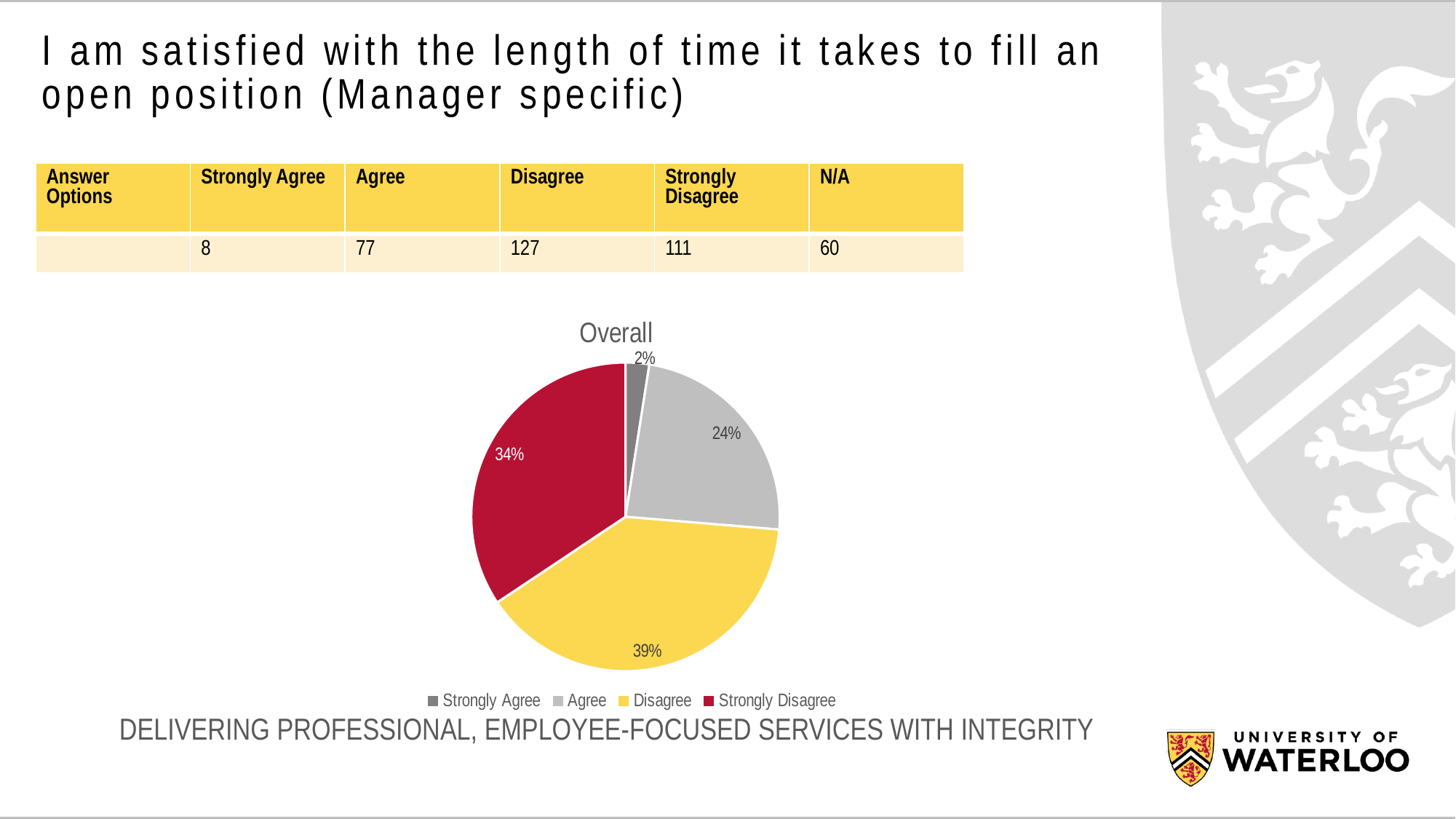

# I am satisfied with the length of time it takes to fill an open position (Manager specific)
| Answer Options | Strongly Agree | Agree | Disagree | Strongly Disagree | N/A |
| --- | --- | --- | --- | --- | --- |
|  | 8 | 77 | 127 | 111 | 60 |

### Chart: Overall

| Category | Employment Type |
|---|---|
| Strongly Agree | 8.0 |
| Agree | 77.0 |
| Disagree | 127.0 |
| Strongly Disagree | 111.0 |
DELIVERING PROFESSIONAL, EMPLOYEE-FOCUSED SERVICES WITH INTEGRITY